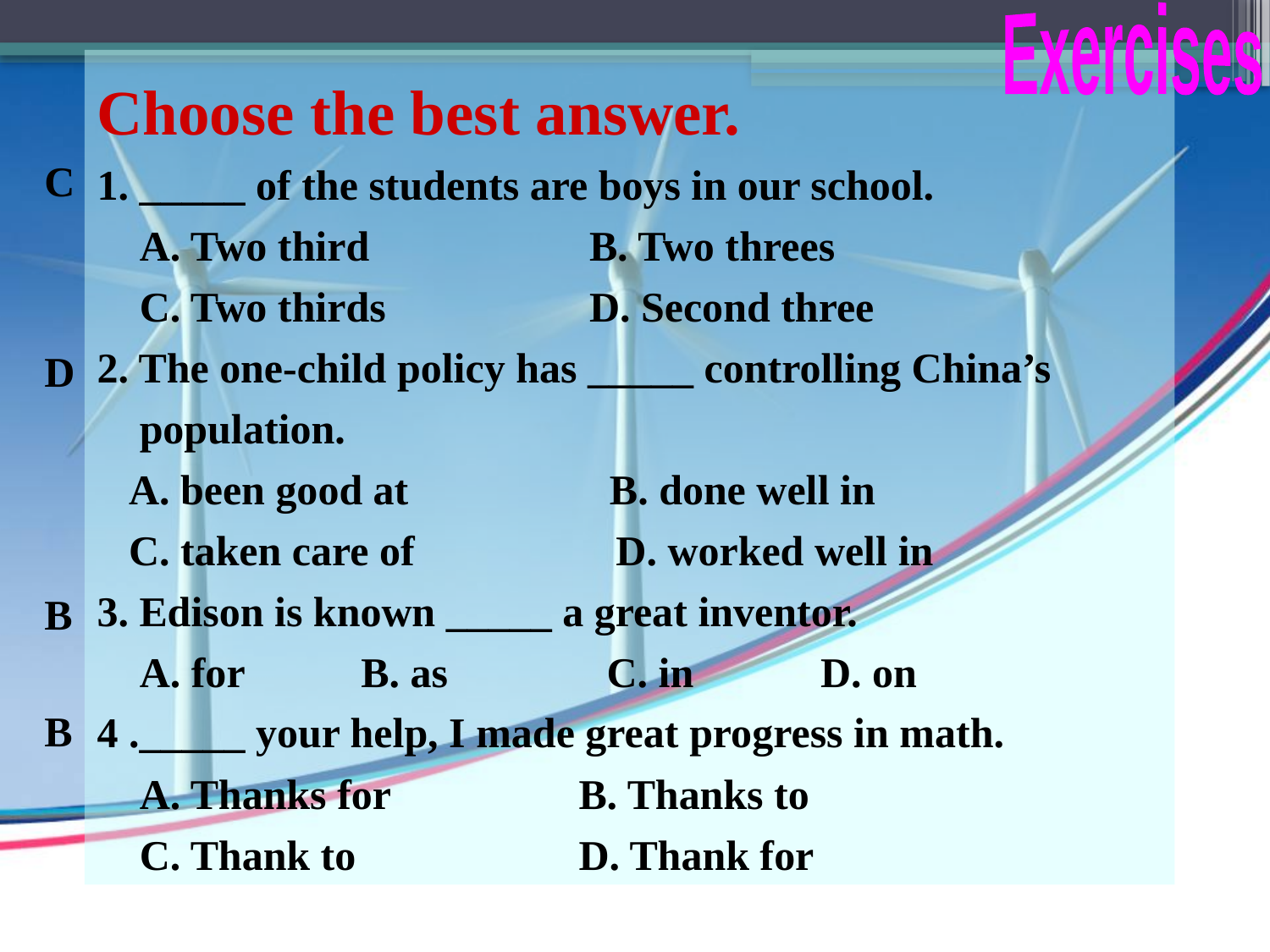

Exercises
Choose the best answer.
1. _____ of the students are boys in our school.
    A. Two third		      B. Two threes
    C. Two thirds		      D. Second three
2. The one-child policy has _____ controlling China’s
    population.
   A. been good at                   B. done well in
   C. taken care of                   D. worked well in
3. Edison is known _____ a great inventor.
    A. for           B. as               C. in            D. on
4 ._____ your help, I made great progress in math.
    A. Thanks for		     B. Thanks to
    C. Thank to		     D. Thank for
C
D
B
B